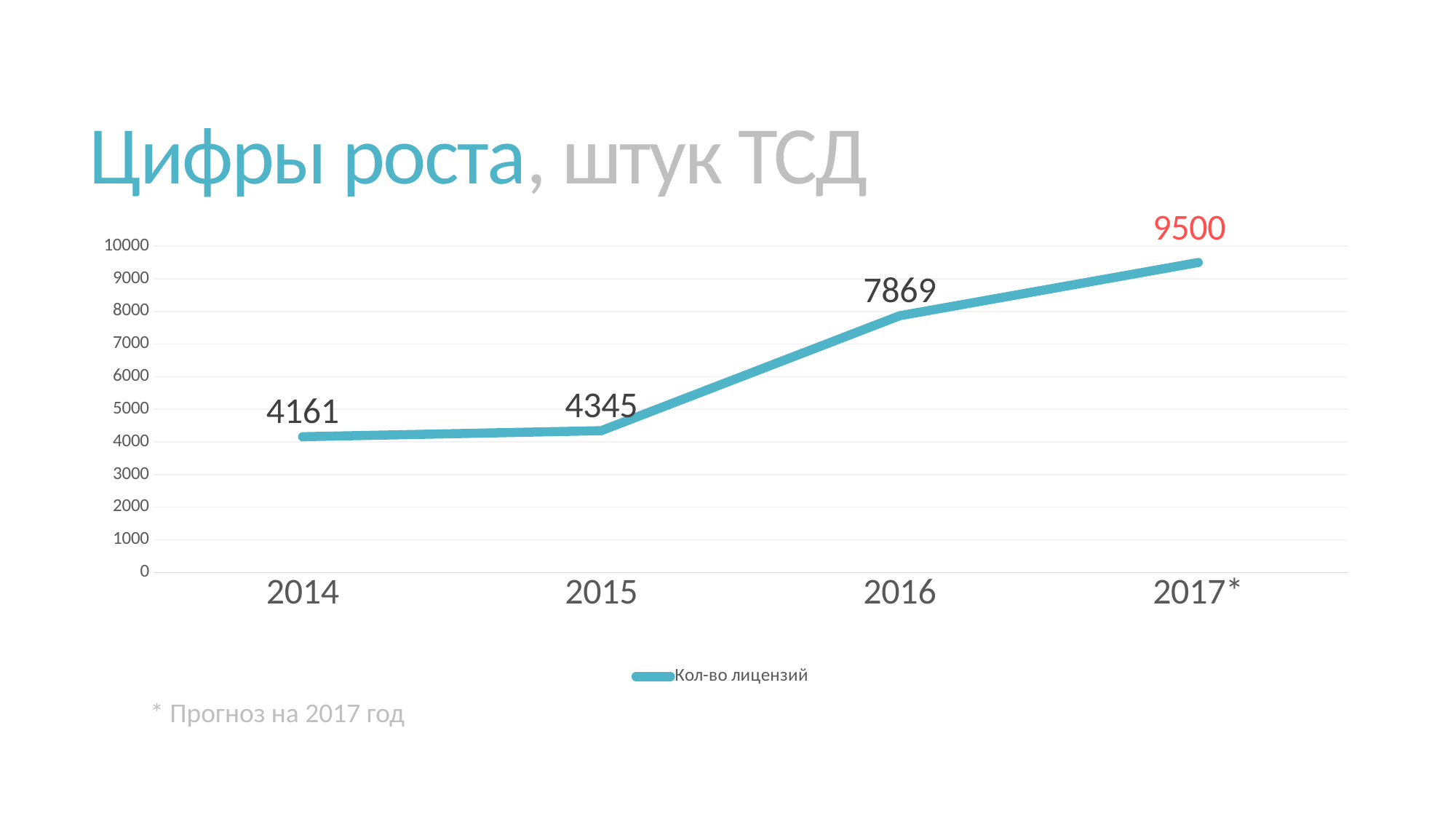

# Цифры роста, штук ТСД

### Chart

| Category | Кол-во лицензий |
|---|---|
| 2014 | 4161.0 |
| 2015 | 4345.0 |
| 2016 | 7869.0 |
| 2017* | 9500.0 |
* Прогноз на 2017 год